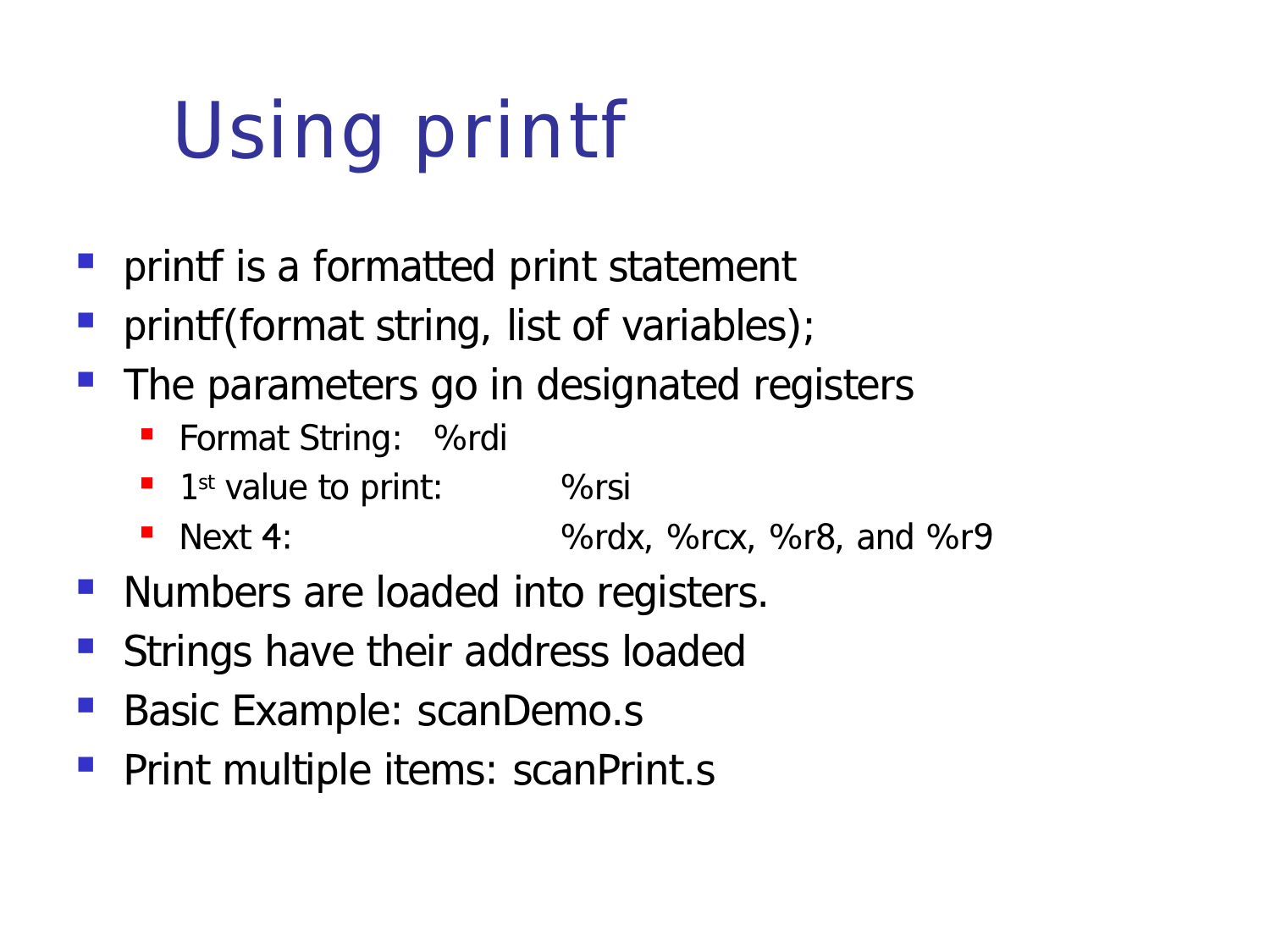

# Using printf
printf is a formatted print statement
printf(format string, list of variables);
The parameters go in designated registers
Format String: 	%rdi
1st value to print: 	%rsi
Next 4:			%rdx​, ​%rcx​, ​%r8​, and ​%r9
Numbers are loaded into registers.
Strings have their address loaded
Basic Example: scanDemo.s
Print multiple items: scanPrint.s